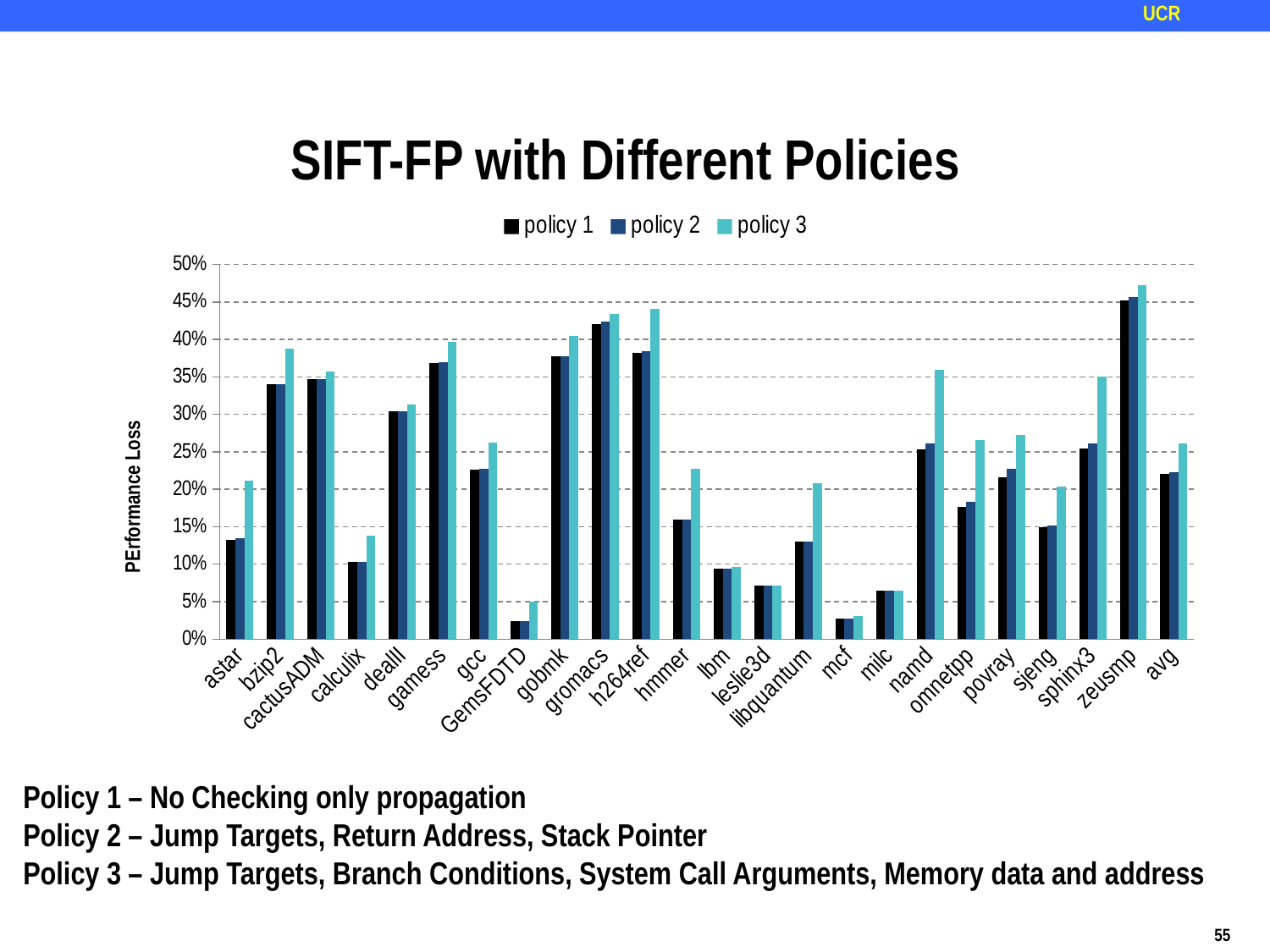

SIFT-FP with Different Policies

### Chart

| Category | policy 1 | policy 2 | policy 3 |
|---|---|---|---|
| astar | 0.132174296272022 | 0.134236606285243 | 0.211683409987231 |
| bzip2 | 0.340166926834181 | 0.340594944357722 | 0.387352711616899 |
| cactusADM | 0.346590605396528 | 0.346590605396528 | 0.357586771558657 |
| calculix | 0.103045276878831 | 0.103048278926228 | 0.138513466183938 |
| dealII | 0.304069875735079 | 0.304515579681222 | 0.313589313748969 |
| gamess | 0.368323516241259 | 0.369966587441011 | 0.396830973786642 |
| gcc | 0.226479724712109 | 0.227034065830623 | 0.262577267830434 |
| GemsFDTD | 0.023763987134799 | 0.023763987134799 | 0.0500510908663179 |
| gobmk | 0.377254047926254 | 0.377835785830953 | 0.404464465509655 |
| gromacs | 0.420202349236634 | 0.424029844379554 | 0.433879730562956 |
| h264ref | 0.381681474519536 | 0.384820523267389 | 0.441244693016774 |
| hmmer | 0.159218780314299 | 0.15925111556619 | 0.227856011123327 |
| lbm | 0.0941982863527263 | 0.0941982863527263 | 0.0959732153867041 |
| leslie3d | 0.0718428599547109 | 0.0718428599547109 | 0.0720047386303225 |
| libquantum | 0.130544874120293 | 0.130552129434811 | 0.207538271784082 |
| mcf | 0.0274949792786413 | 0.0276458911345088 | 0.0309891691721903 |
| milc | 0.0643011496969594 | 0.0643138115577466 | 0.0642526125639424 |
| namd | 0.253108721890484 | 0.261358944225639 | 0.359063333756829 |
| omnetpp | 0.17699592969052 | 0.183669872888101 | 0.26544557382268 |
| povray | 0.216423179275512 | 0.227049729357881 | 0.272959322217998 |
| sjeng | 0.149489856447977 | 0.151666864396726 | 0.203743030015423 |
| sphinx3 | 0.254776393849185 | 0.260721671812163 | 0.350520848815828 |
| zeusmp | 0.452015844305905 | 0.456509343835787 | 0.472417842591579 |
| avg | 0.220615779828889 | 0.222835536045577 | 0.261762515849973 |
Policy 1 – No Checking only propagation
Policy 2 – Jump Targets, Return Address, Stack Pointer
Policy 3 – Jump Targets, Branch Conditions, System Call Arguments, Memory data and address